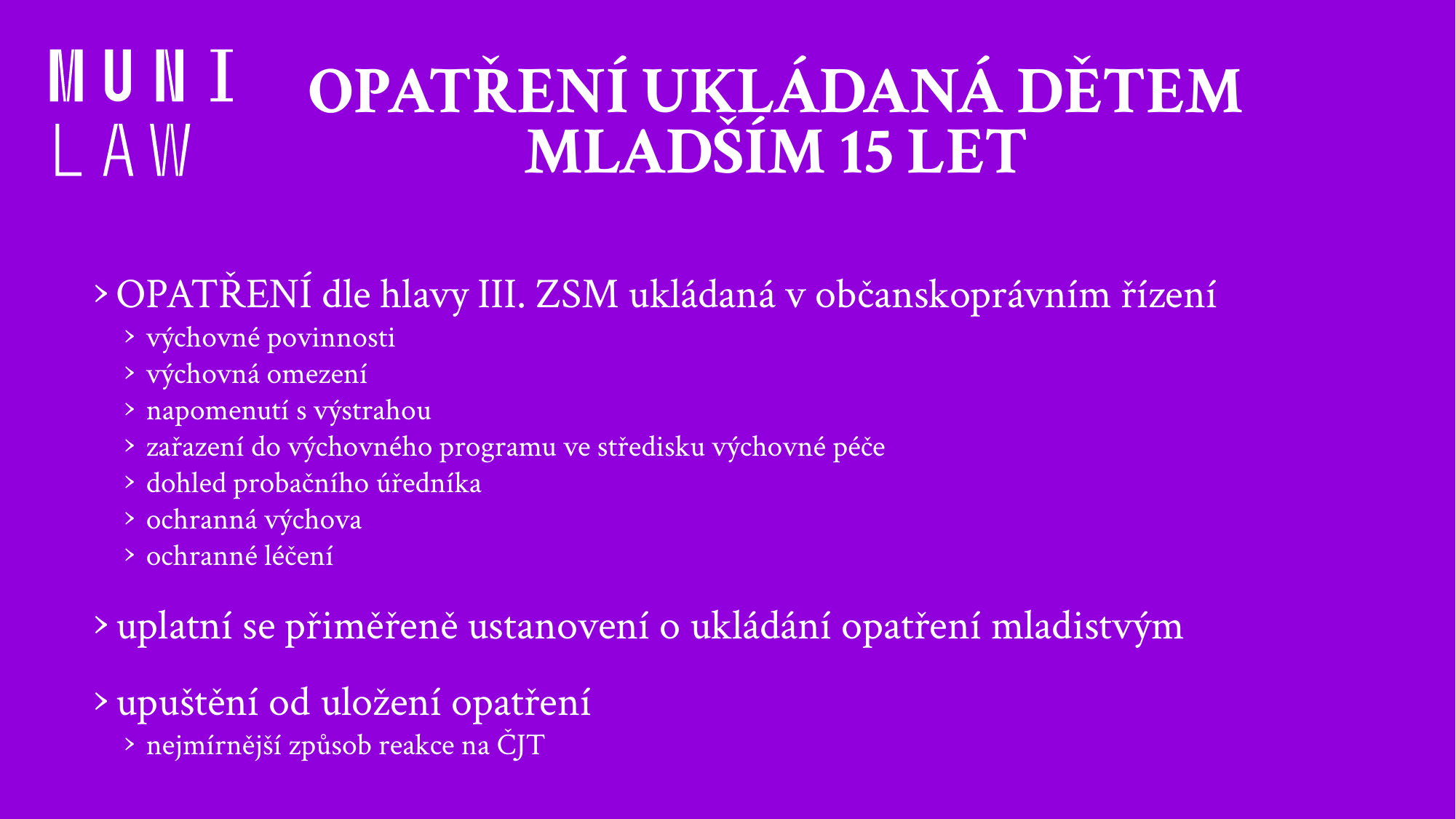

# opatření ukládaná dětem mladším 15 let
OPATŘENÍ dle hlavy III. ZSM ukládaná v občanskoprávním řízení
výchovné povinnosti
výchovná omezení
napomenutí s výstrahou
zařazení do výchovného programu ve středisku výchovné péče
dohled probačního úředníka
ochranná výchova
ochranné léčení
uplatní se přiměřeně ustanovení o ukládání opatření mladistvým
upuštění od uložení opatření
nejmírnější způsob reakce na ČJT